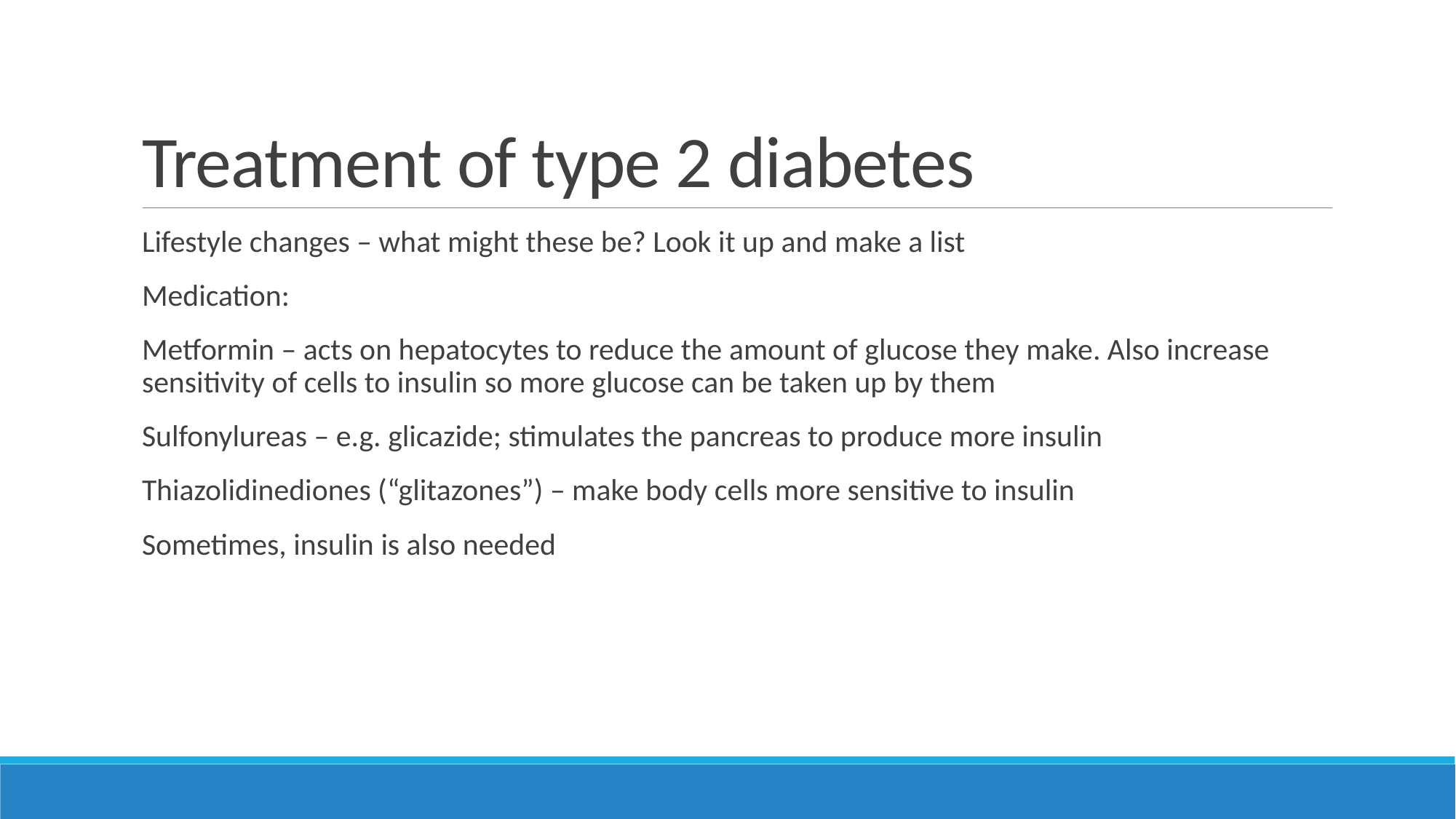

# Treatment of type 2 diabetes
Lifestyle changes – what might these be? Look it up and make a list
Medication:
Metformin – acts on hepatocytes to reduce the amount of glucose they make. Also increase sensitivity of cells to insulin so more glucose can be taken up by them
Sulfonylureas – e.g. glicazide; stimulates the pancreas to produce more insulin
Thiazolidinediones (“glitazones”) – make body cells more sensitive to insulin
Sometimes, insulin is also needed